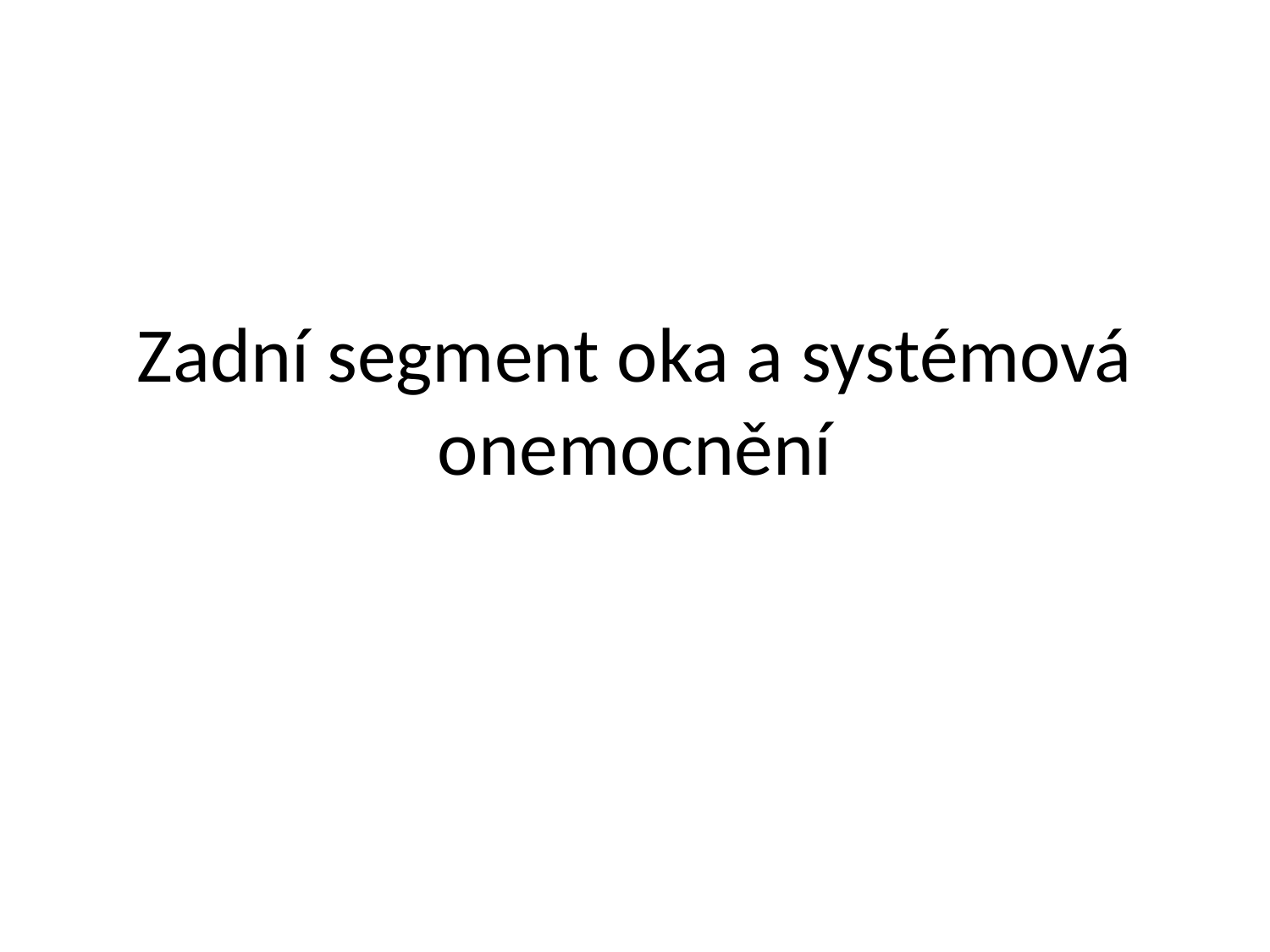

# Zadní segment oka a systémová onemocnění